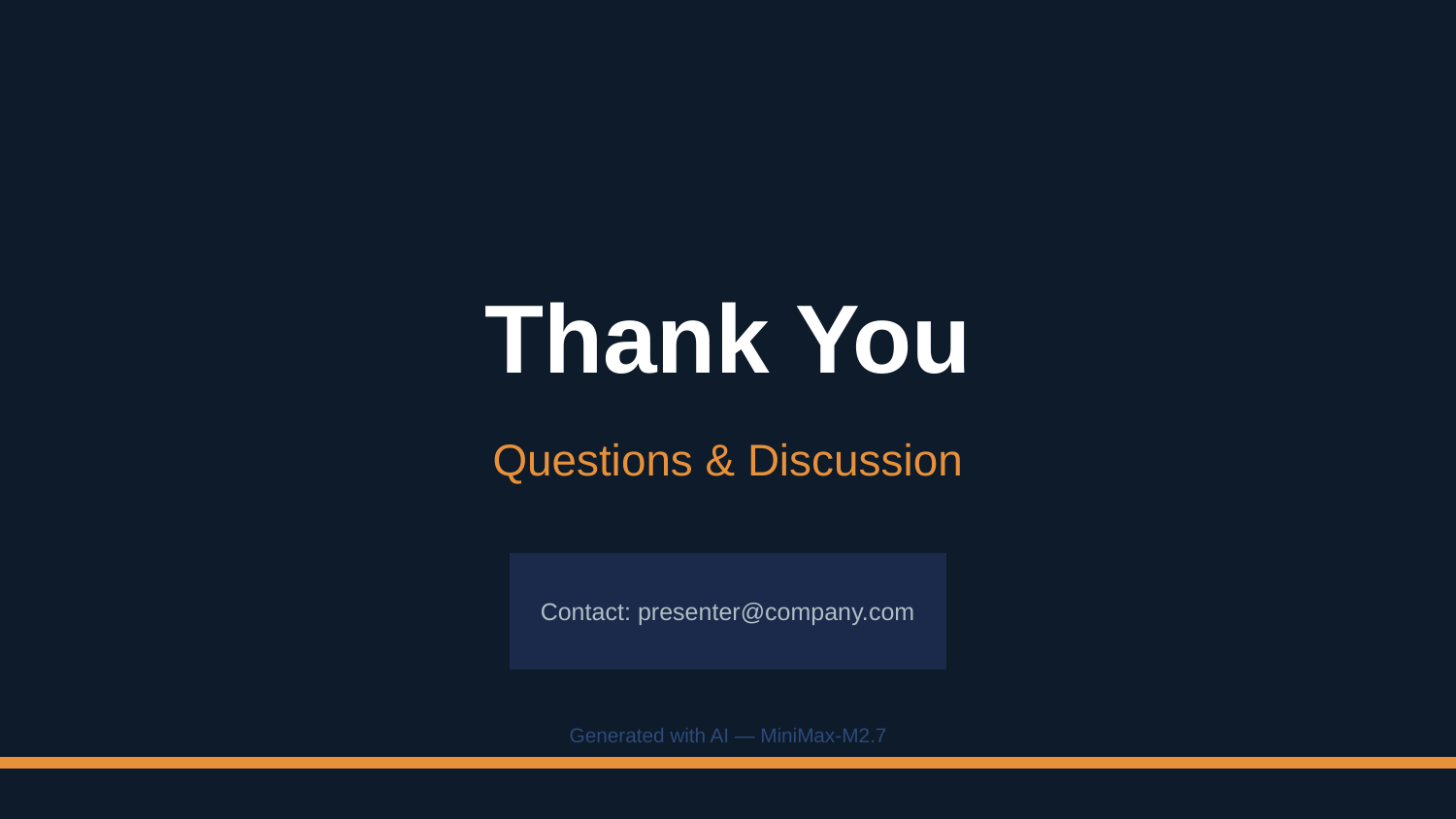

Thank You
Questions & Discussion

Contact: presenter@company.com
Generated with AI — MiniMax-M2.7